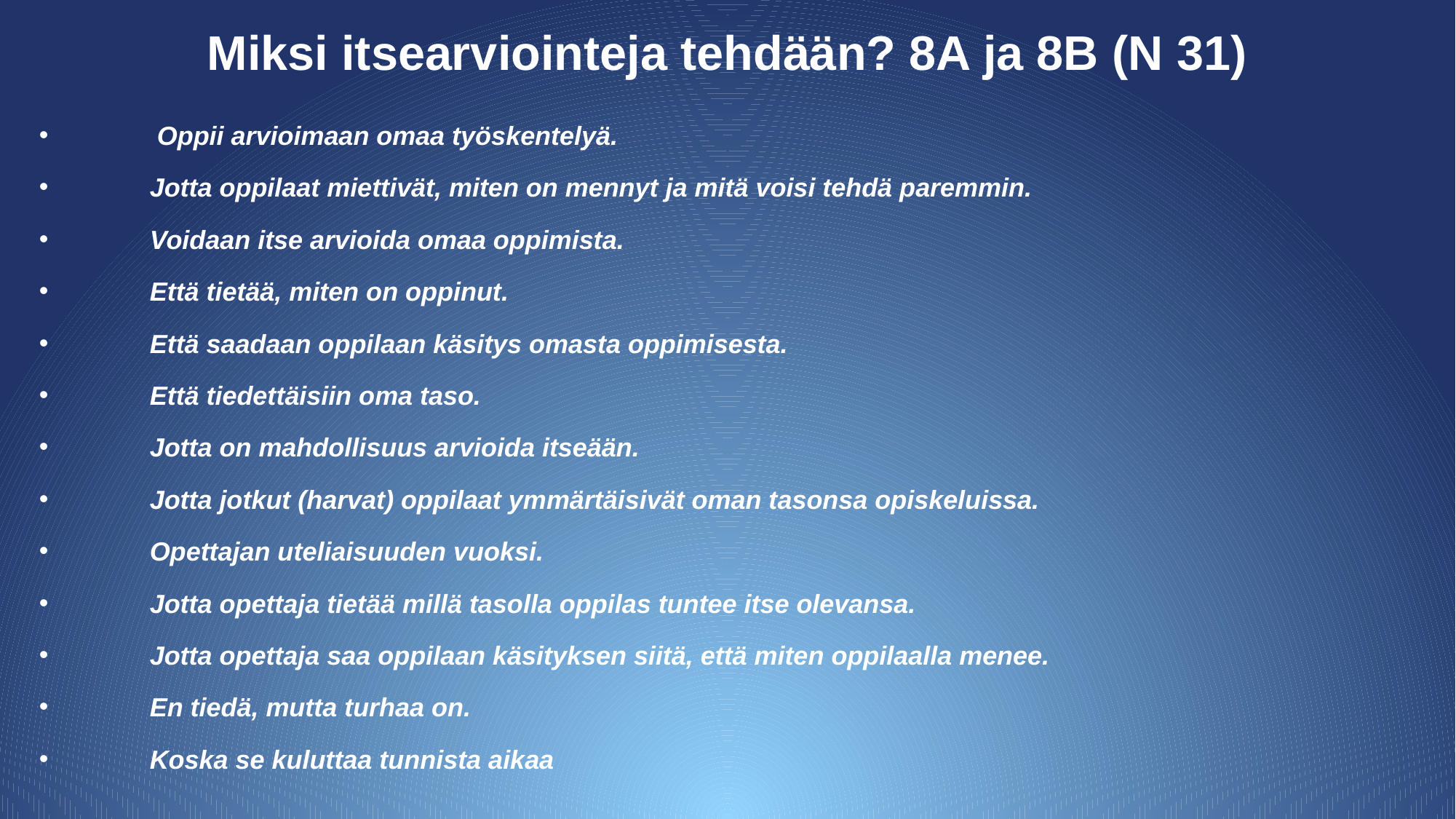

# Miksi itsearviointeja tehdään? 8A ja 8B (N 31)
 Oppii arvioimaan omaa työskentelyä.
Jotta oppilaat miettivät, miten on mennyt ja mitä voisi tehdä paremmin.
Voidaan itse arvioida omaa oppimista.
Että tietää, miten on oppinut.
Että saadaan oppilaan käsitys omasta oppimisesta.
Että tiedettäisiin oma taso.
Jotta on mahdollisuus arvioida itseään.
Jotta jotkut (harvat) oppilaat ymmärtäisivät oman tasonsa opiskeluissa.
Opettajan uteliaisuuden vuoksi.
Jotta opettaja tietää millä tasolla oppilas tuntee itse olevansa.
Jotta opettaja saa oppilaan käsityksen siitä, että miten oppilaalla menee.
En tiedä, mutta turhaa on.
Koska se kuluttaa tunnista aikaa